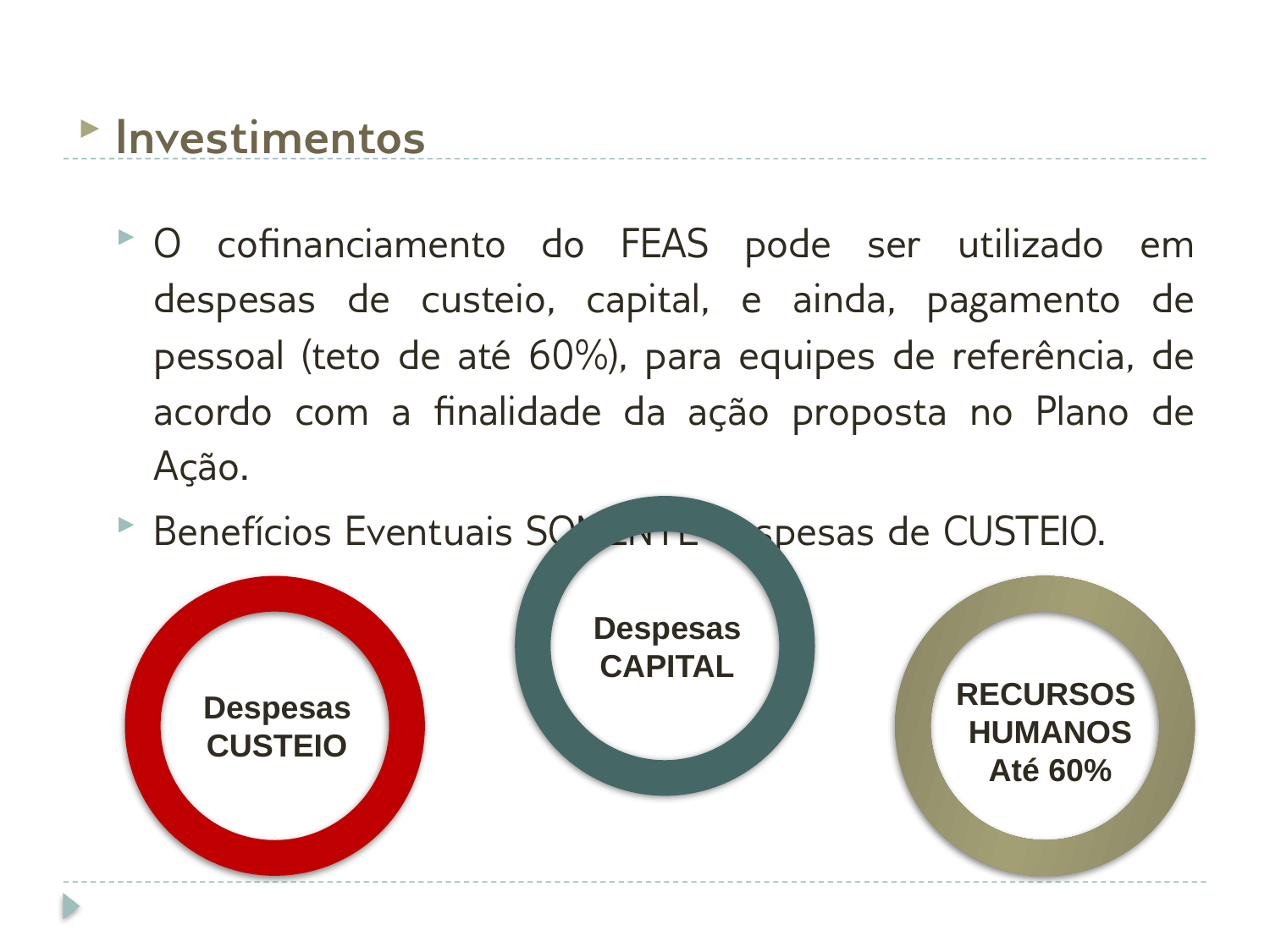

Investimentos

O cofinanciamento do FEAS pode ser utilizado em despesas de custeio, capital, e ainda, pagamento de pessoal (teto de até 60%), para equipes de referência, de acordo com a finalidade da ação proposta no Plano de Ação.
Benefícios Eventuais SOMENTE despesas de CUSTEIO.

Despesas
CAPITAL
RECURSOS
HUMANOS
Até 60%
Despesas
CUSTEIO